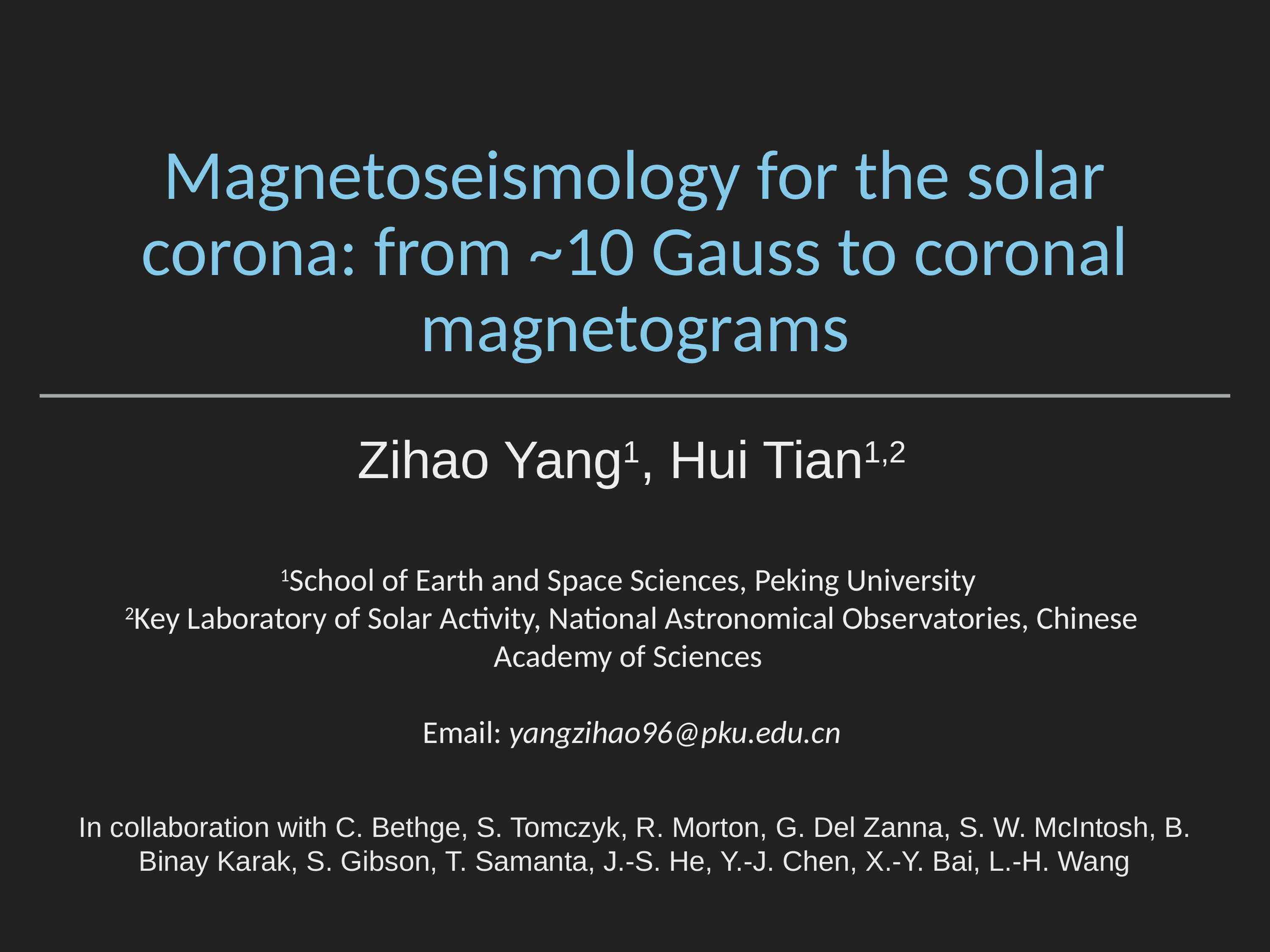

Magnetoseismology for the solar corona: from ~10 Gauss to coronal magnetograms
Zihao Yang1, Hui Tian1,2
1School of Earth and Space Sciences, Peking University
2Key Laboratory of Solar Activity, National Astronomical Observatories, Chinese Academy of Sciences

Email: yangzihao96@pku.edu.cn
In collaboration with C. Bethge, S. Tomczyk, R. Morton, G. Del Zanna, S. W. McIntosh, B. Binay Karak, S. Gibson, T. Samanta, J.-S. He, Y.-J. Chen, X.-Y. Bai, L.-H. Wang